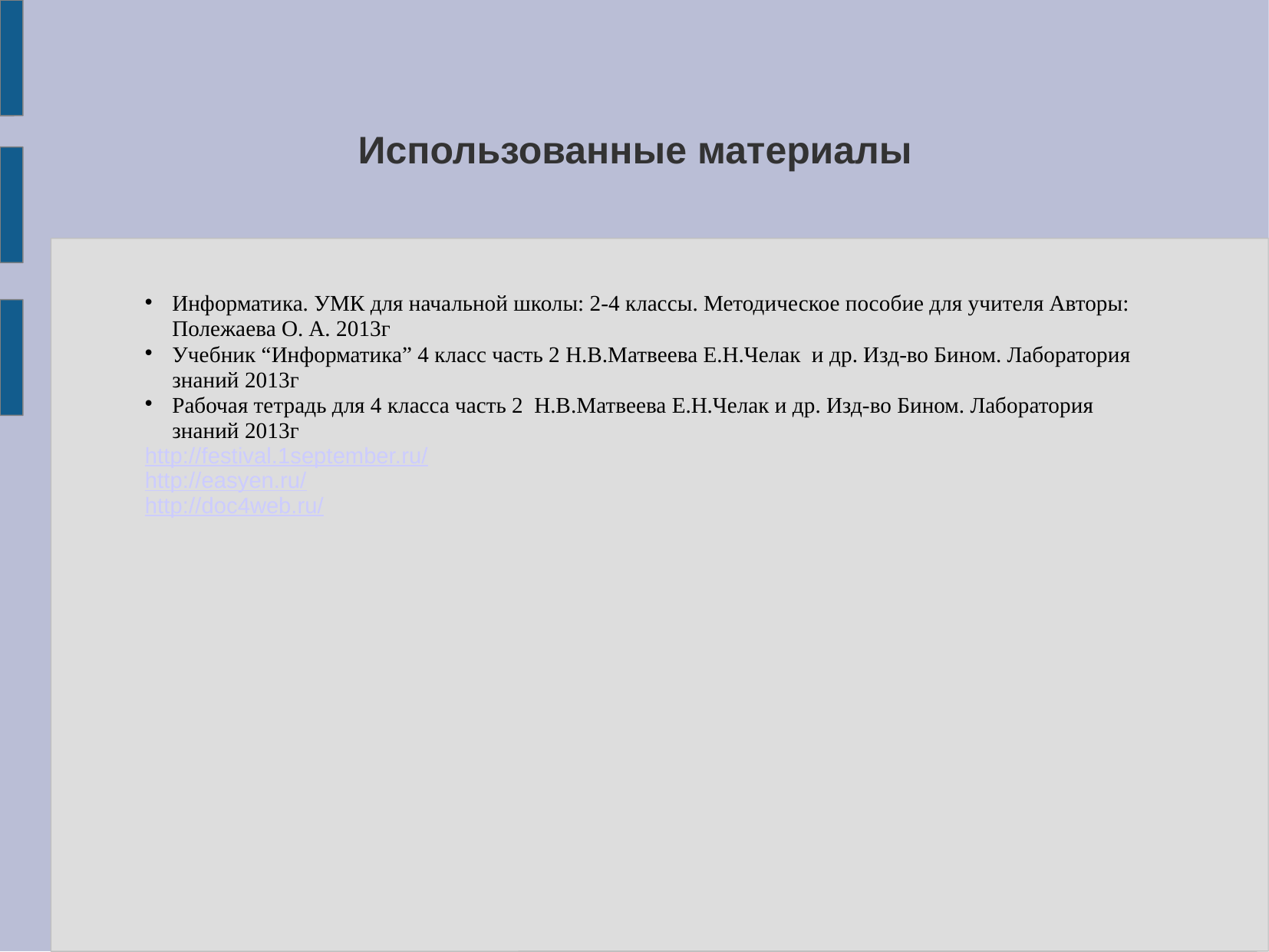

Использованные материалы
Информатика. УМК для начальной школы: 2-4 классы. Методическое пособие для учителя Авторы: Полежаева О. А. 2013г
Учебник “Информатика” 4 класс часть 2 Н.В.Матвеева Е.Н.Челак  и др. Изд-во Бином. Лаборатория знаний 2013г
Рабочая тетрадь для 4 класса часть 2  Н.В.Матвеева Е.Н.Челак и др. Изд-во Бином. Лаборатория знаний 2013г
http://festival.1september.ru/
http://easyen.ru/
http://doc4web.ru/